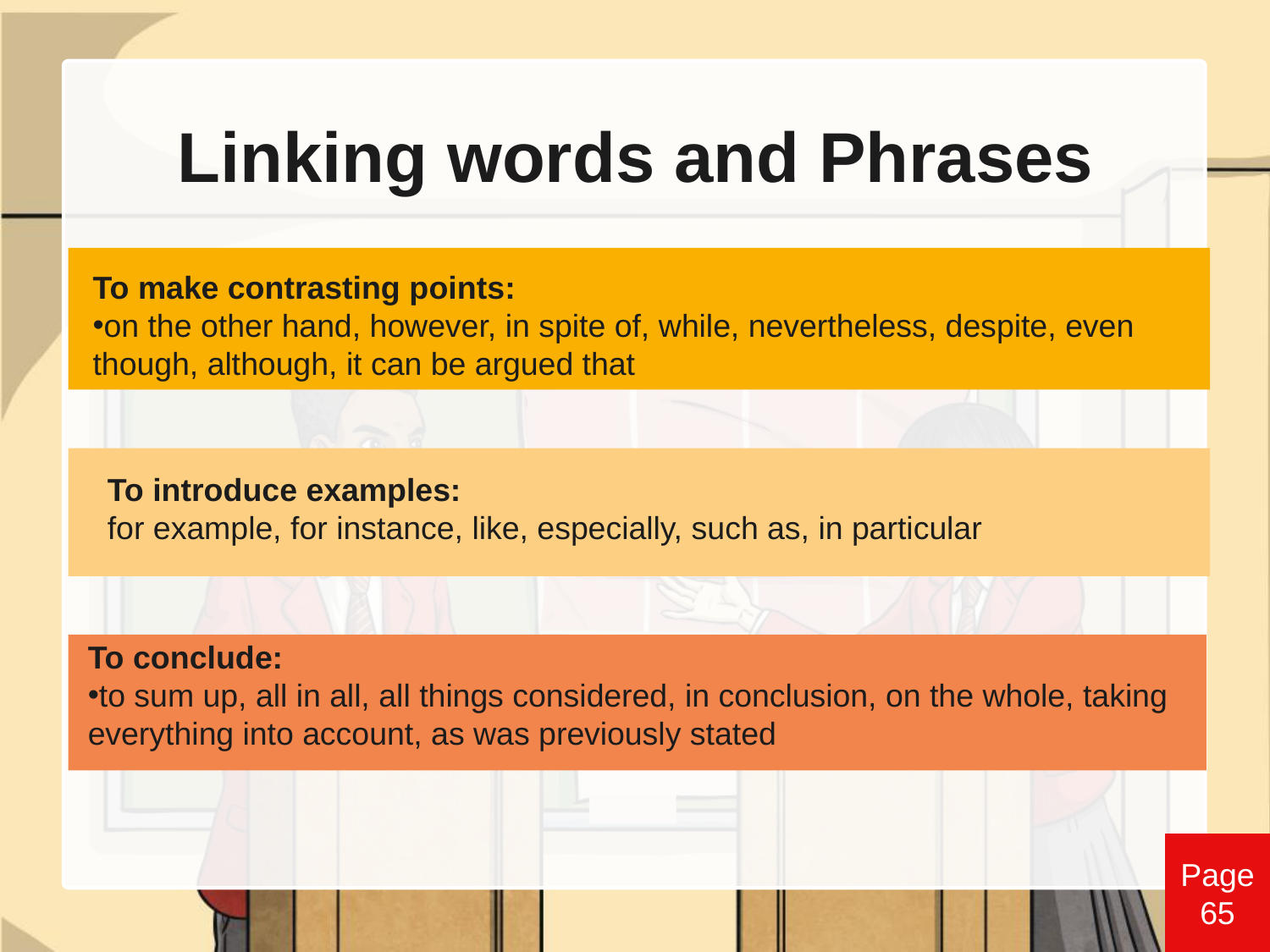

# Linking words and Phrases

To make contrasting points:
on the other hand, however, in spite of, while, nevertheless, despite, even though, although, it can be argued that

To introduce examples:
for example, for instance, like, especially, such as, in particular
To conclude:
to sum up, all in all, all things considered, in conclusion, on the whole, taking everything into account, as was previously stated

Page 65